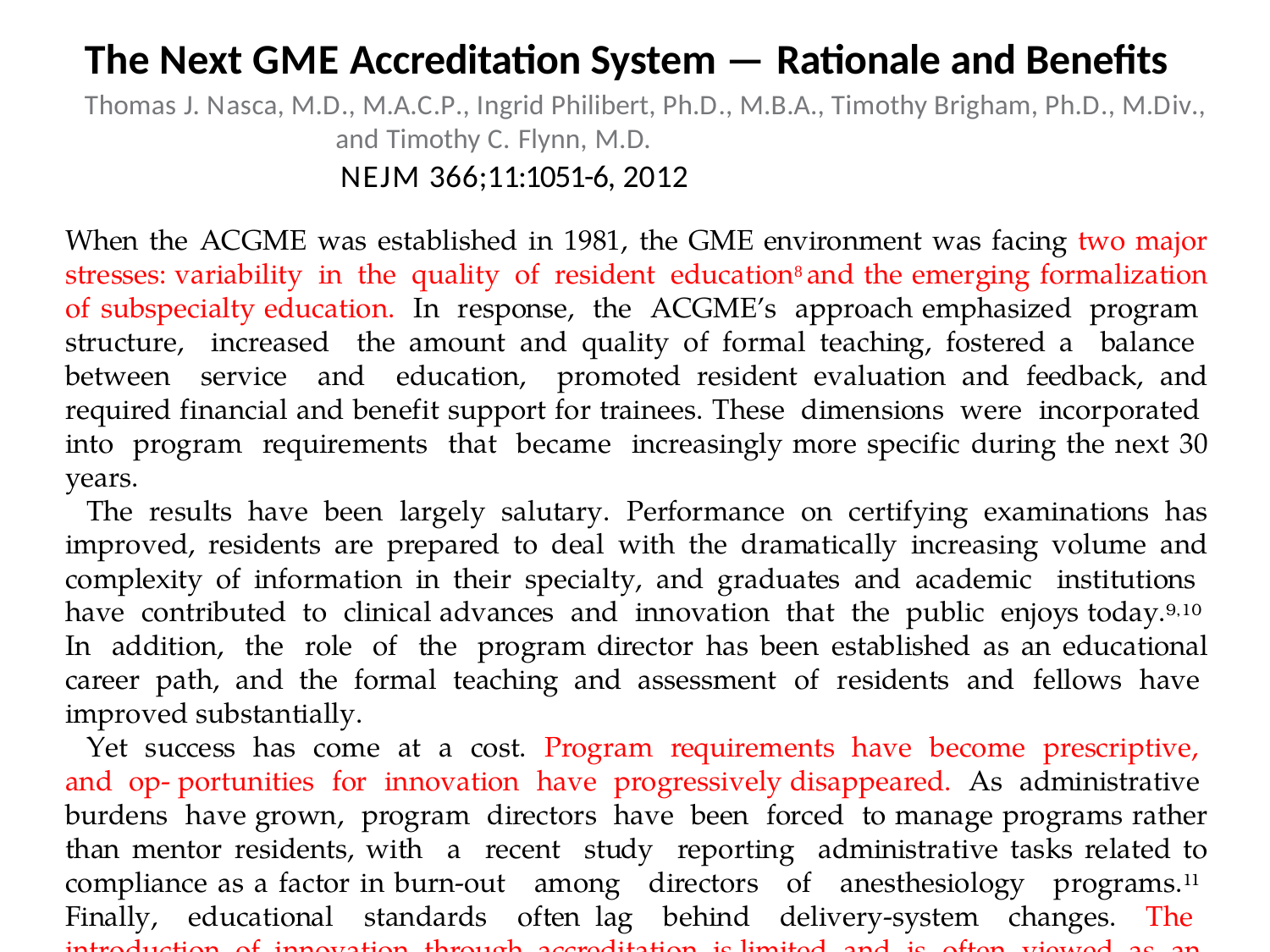

The Next GME Accreditation System — Rationale and Benefits
Thomas J. Nasca, M.D., M.A.C.P., Ingrid Philibert, Ph.D., M.B.A., Timothy Brigham, Ph.D., M.Div., and Timothy C. Flynn, M.D.
NEJM 366;11:1051-6, 2012
When the ACGME was established in 1981, the GME environment was facing two major stresses: variability  in  the  quality  of  resident  education8 and the emerging formalization of subspecialty education.  In  response,  the  ACGME’s  approach emphasized  program  structure,  increased  the amount and quality of formal teaching, fostered a  balance  between  service  and  education,  promoted resident evaluation and feedback, and required financial and benefit support for trainees. These  dimensions  were  incorporated  into  program  requirements  that  became  increasingly more specific during the next 30 years.
The results have been largely salutary. Performance on certifying examinations has improved, residents are prepared to deal with the dramatically increasing volume and complexity of information in their specialty, and graduates and academic  institutions  have  contributed  to  clinical advances  and  innovation  that  the  public  enjoys today.9,10  In  addition,  the  role  of  the  program director has been established as an educational career  path,  and  the  formal  teaching  and  assessment  of  residents  and  fellows  have  improved substantially.
Yet  success  has  come  at  a  cost.  Program  requirements  have  become  prescriptive,  and  op- portunities  for  innovation  have  progressively disappeared.  As  administrative  burdens  have grown,  program  directors  have  been  forced  to manage programs rather than mentor residents, with  a  recent  study  reporting  administrative tasks related to compliance as a factor in burn-out   among   directors   of   anesthesiology   programs.11  Finally,  educational  standards  often lag  behind  delivery-system  changes.  The  introduction  of  innovation  through  accreditation  is limited  and  is  often  viewed  as  an  unfunded mandate.